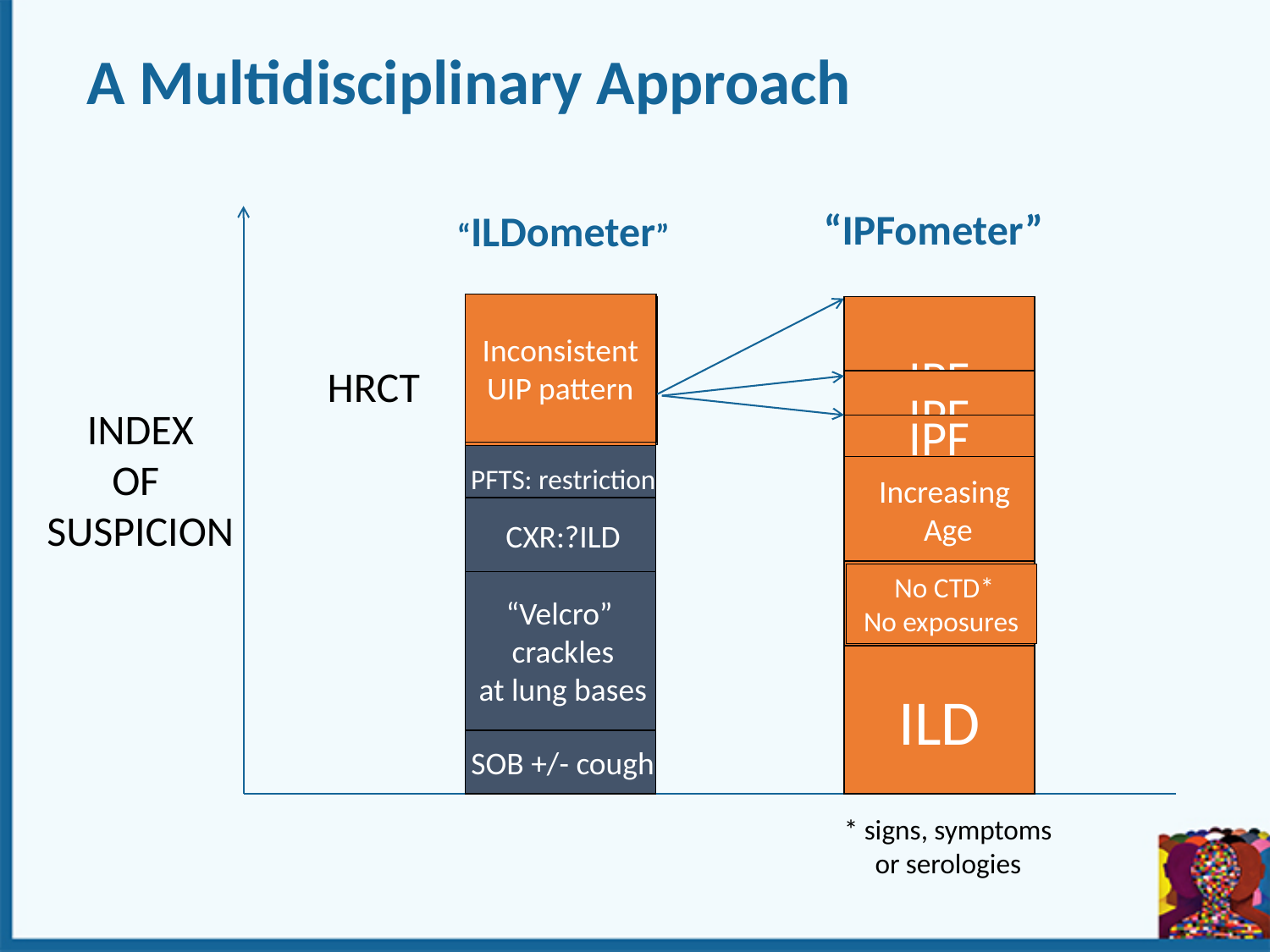

A Multidisciplinary Approach
“IPFometer”
“ILDometer”
Possible
UIP pattern
Inconsistent UIP pattern
ILD
IPF
UIP pattern
HRCT
IPF
INDEX
OF
SUSPICION
IPF

PFTS: restriction

Increasing
Age

CXR:?ILD

 No CTD*
No exposures

“Velcro”
crackles
at lung bases
ILD

SOB +/- cough
* signs, symptoms or serologies